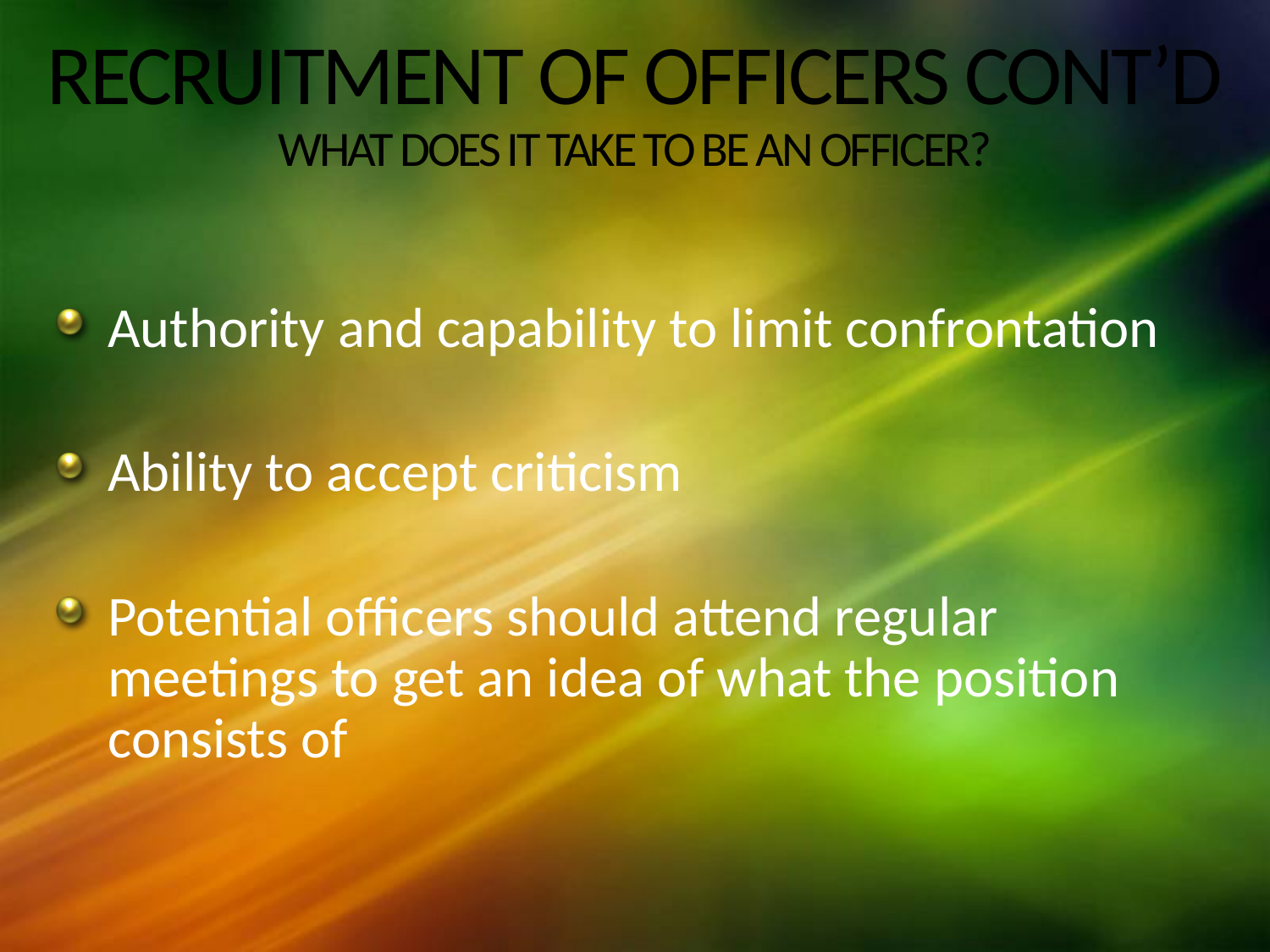

# RECRUITMENT OF OFFICERS CONT’D WHAT DOES IT TAKE TO BE AN OFFICER?
Authority and capability to limit confrontation

Ability to accept criticism

Potential officers should attend regular meetings to get an idea of what the position consists of